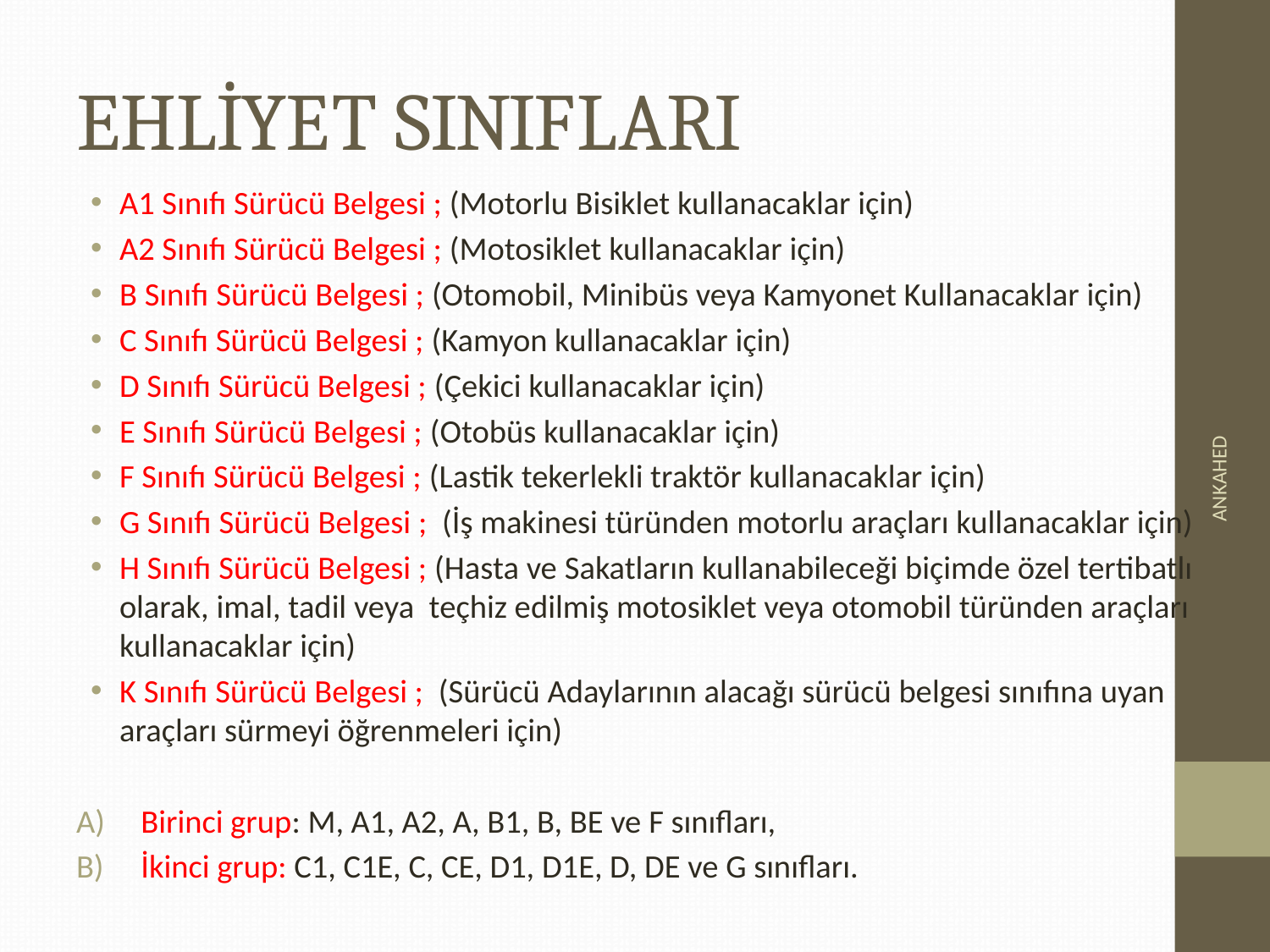

# EHLİYET SINIFLARI
A1 Sınıfı Sürücü Belgesi ; (Motorlu Bisiklet kullanacaklar için)
A2 Sınıfı Sürücü Belgesi ; (Motosiklet kullanacaklar için)
B Sınıfı Sürücü Belgesi ; (Otomobil, Minibüs veya Kamyonet Kullanacaklar için)
C Sınıfı Sürücü Belgesi ; (Kamyon kullanacaklar için)
D Sınıfı Sürücü Belgesi ; (Çekici kullanacaklar için)
E Sınıfı Sürücü Belgesi ; (Otobüs kullanacaklar için)
F Sınıfı Sürücü Belgesi ; (Lastik tekerlekli traktör kullanacaklar için)
G Sınıfı Sürücü Belgesi ;  (İş makinesi türünden motorlu araçları kullanacaklar için)
H Sınıfı Sürücü Belgesi ; (Hasta ve Sakatların kullanabileceği biçimde özel tertibatlı olarak, imal, tadil veya  teçhiz edilmiş motosiklet veya otomobil türünden araçları kullanacaklar için)
K Sınıfı Sürücü Belgesi ;  (Sürücü Adaylarının alacağı sürücü belgesi sınıfına uyan araçları sürmeyi öğrenmeleri için)

Birinci grup: M, A1, A2, A, B1, B, BE ve F sınıfları,
İkinci grup: C1, C1E, C, CE, D1, D1E, D, DE ve G sınıfları.

ANKAHED